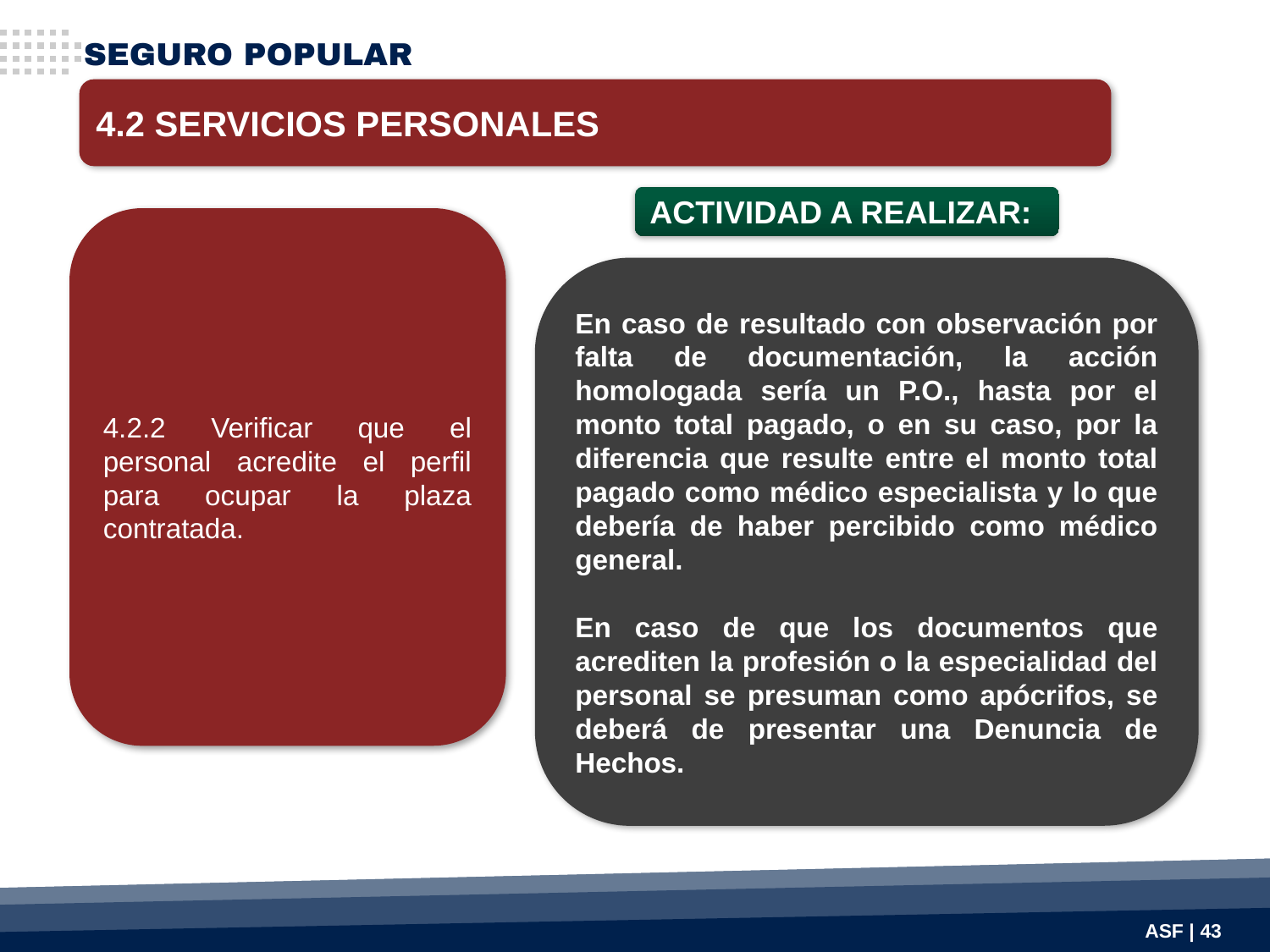

SEGURO POPULAR
4.2 SERVICIOS PERSONALES
ACTIVIDAD A REALIZAR:
4.2.2 Verificar que el personal acredite el perfil para ocupar la plaza contratada.

En caso de resultado con observación por falta de documentación, la acción homologada sería un P.O., hasta por el monto total pagado, o en su caso, por la diferencia que resulte entre el monto total pagado como médico especialista y lo que debería de haber percibido como médico general.

En caso de que los documentos que acrediten la profesión o la especialidad del personal se presuman como apócrifos, se deberá de presentar una Denuncia de Hechos.

ASF | 43